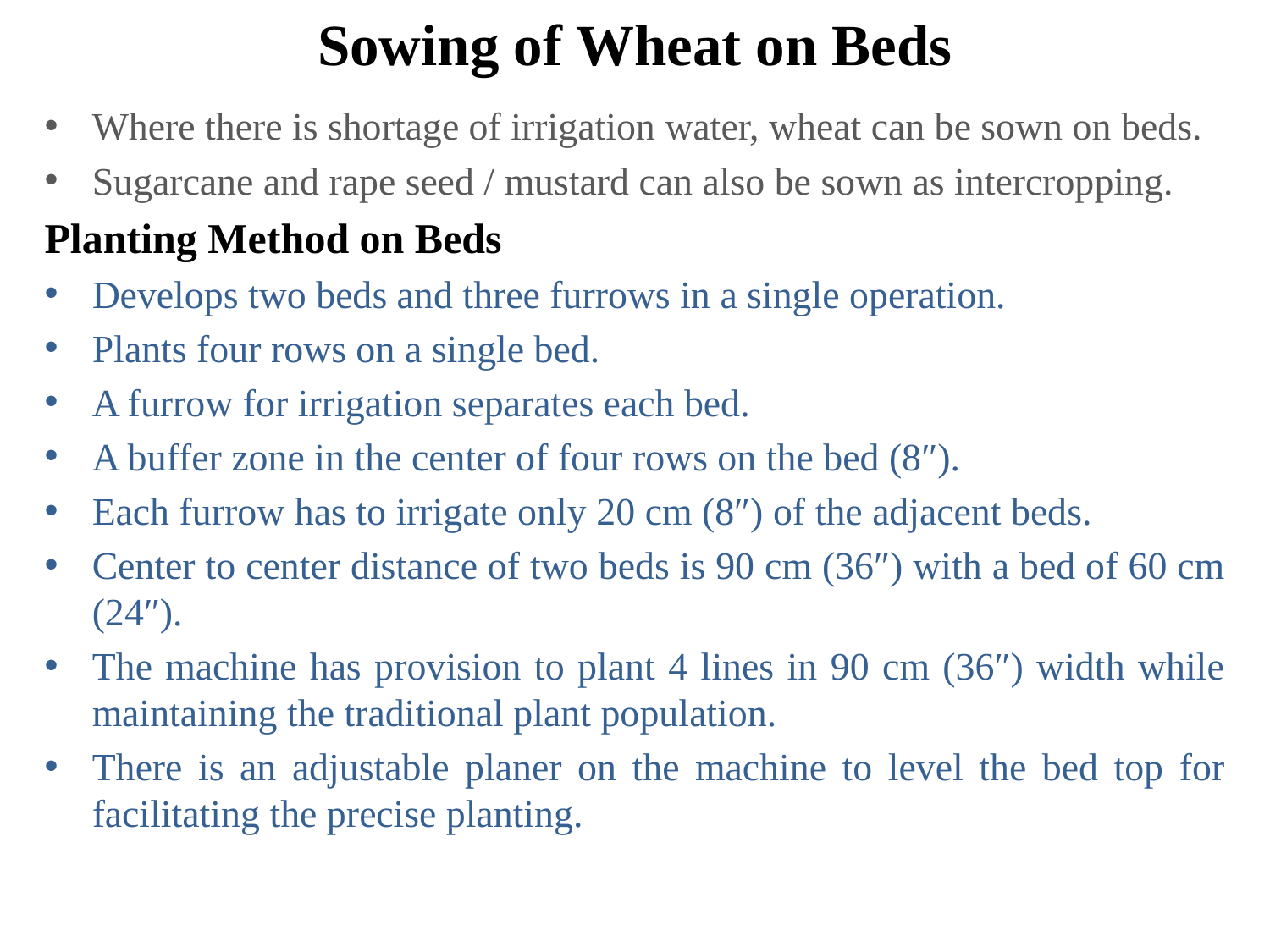

# Sowing of Wheat on Beds
Where there is shortage of irrigation water, wheat can be sown on beds.
Sugarcane and rape seed / mustard can also be sown as intercropping.
Planting Method on Beds
Develops two beds and three furrows in a single operation.
Plants four rows on a single bed.
A furrow for irrigation separates each bed.
A buffer zone in the center of four rows on the bed (8″).
Each furrow has to irrigate only 20 cm (8″) of the adjacent beds.
Center to center distance of two beds is 90 cm (36″) with a bed of 60 cm (24″).
The machine has provision to plant 4 lines in 90 cm (36″) width while maintaining the traditional plant population.
There is an adjustable planer on the machine to level the bed top for facilitating the precise planting.